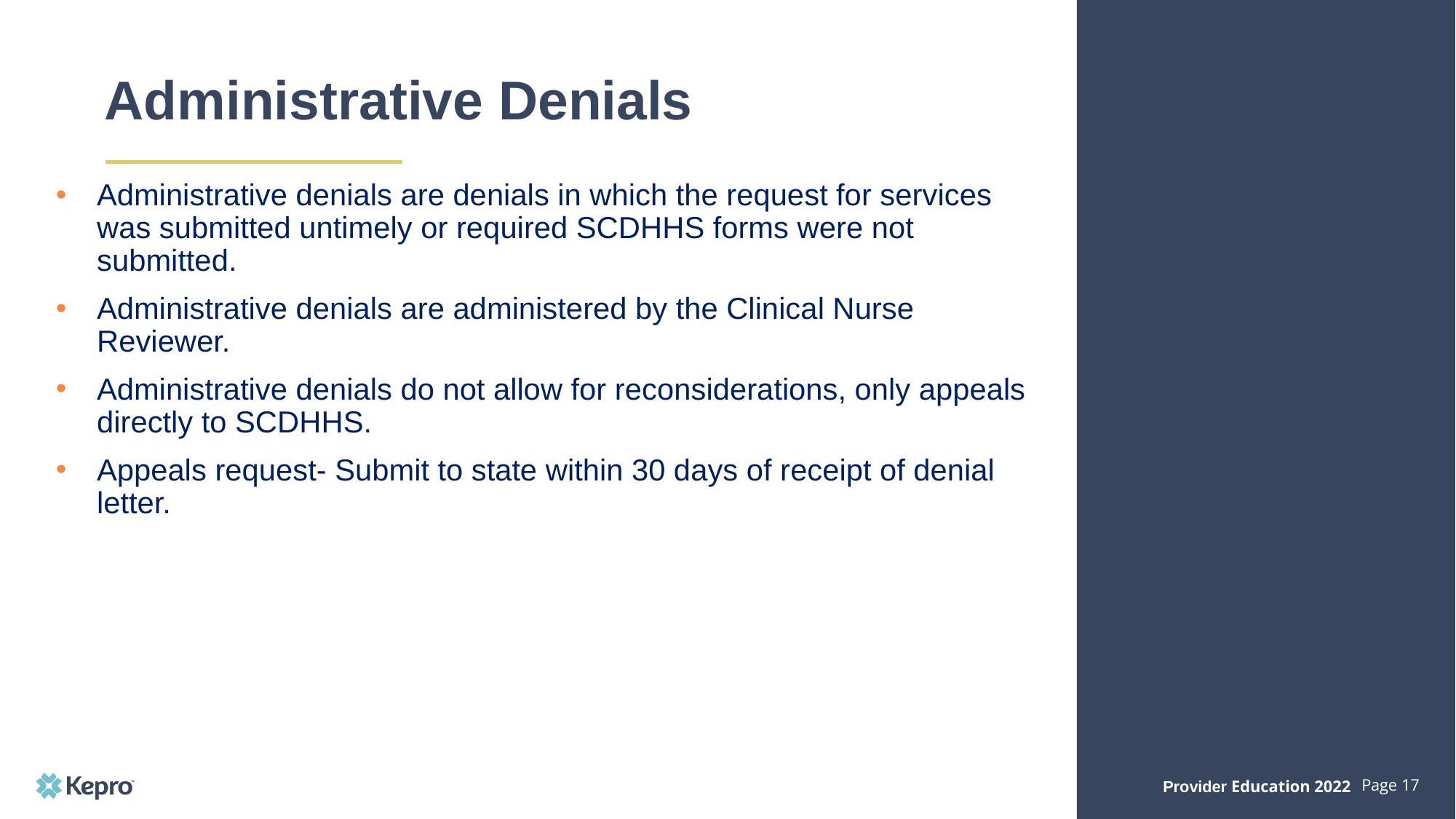

# Administrative Denials
Administrative denials are denials in which the request for services was submitted untimely or required SCDHHS forms were not submitted.
Administrative denials are administered by the Clinical Nurse Reviewer.
Administrative denials do not allow for reconsiderations, only appeals directly to SCDHHS.
Appeals request- Submit to state within 30 days of receipt of denial letter.

Provider Education 2022
Page 17